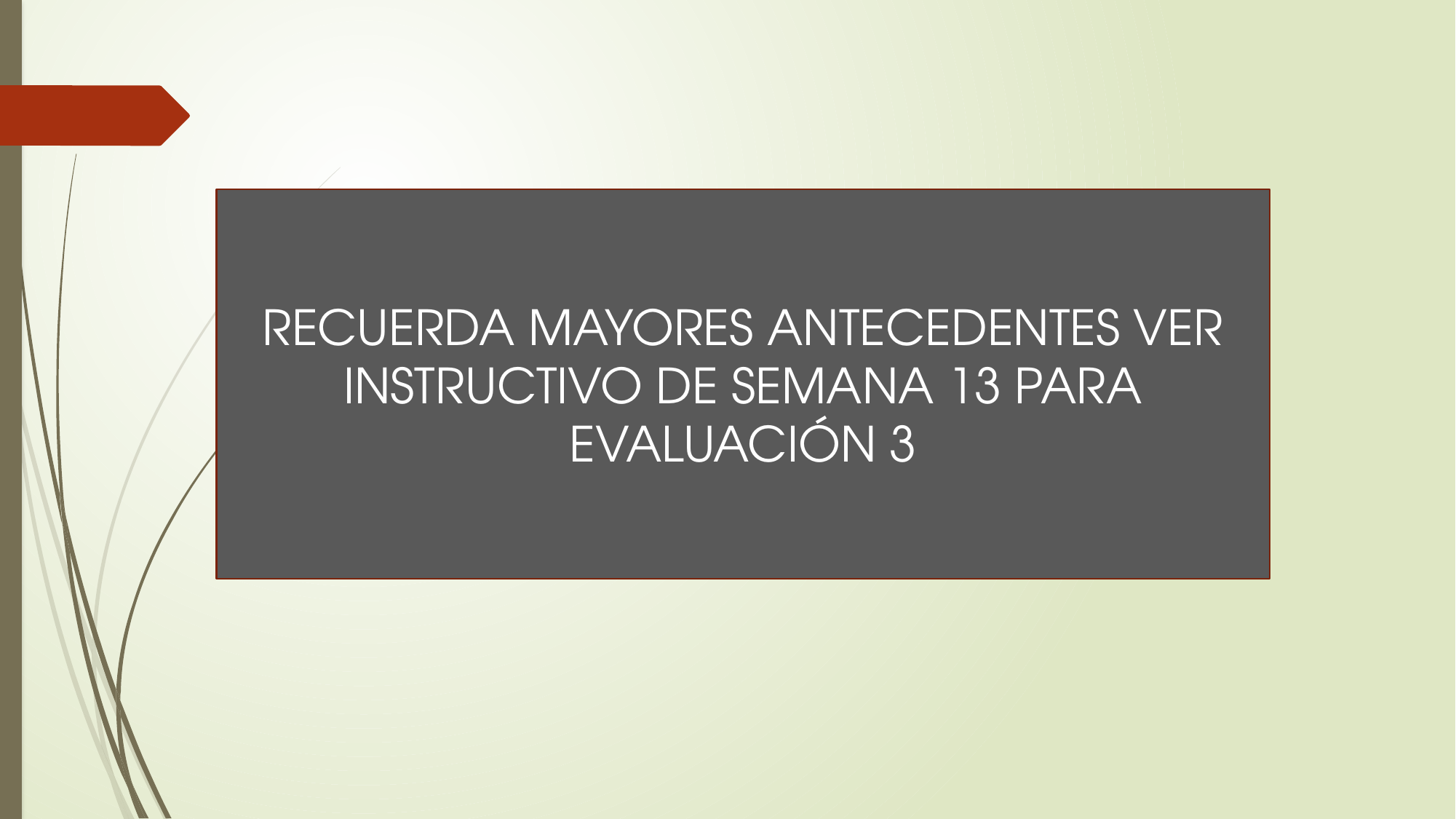

RECUERDA MAYORES ANTECEDENTES VER INSTRUCTIVO DE SEMANA 13 PARA EVALUACIÓN 3